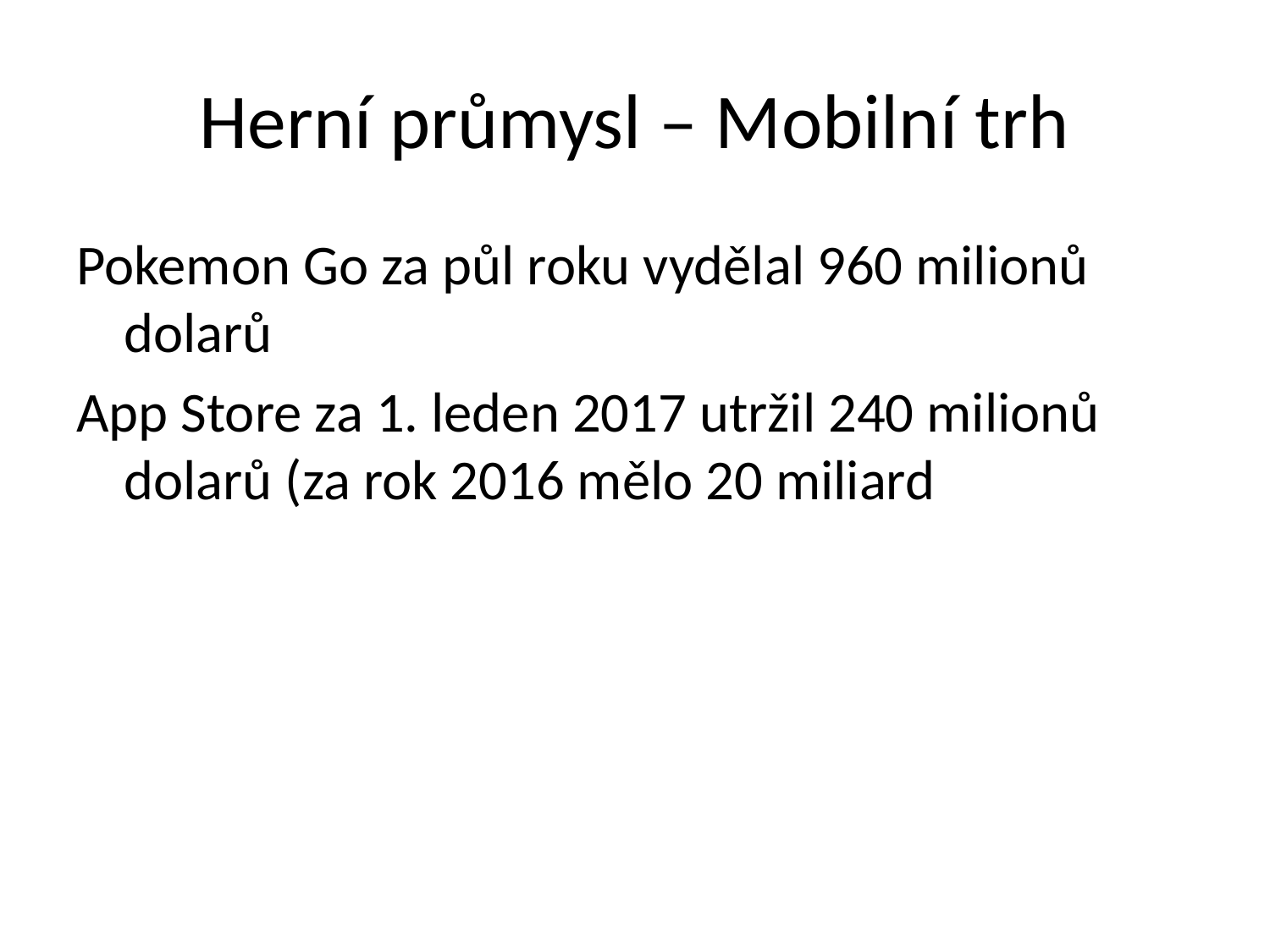

# Herní průmysl – Mobilní trh
Pokemon Go za půl roku vydělal 960 milionů dolarů
App Store za 1. leden 2017 utržil 240 milionů dolarů (za rok 2016 mělo 20 miliard